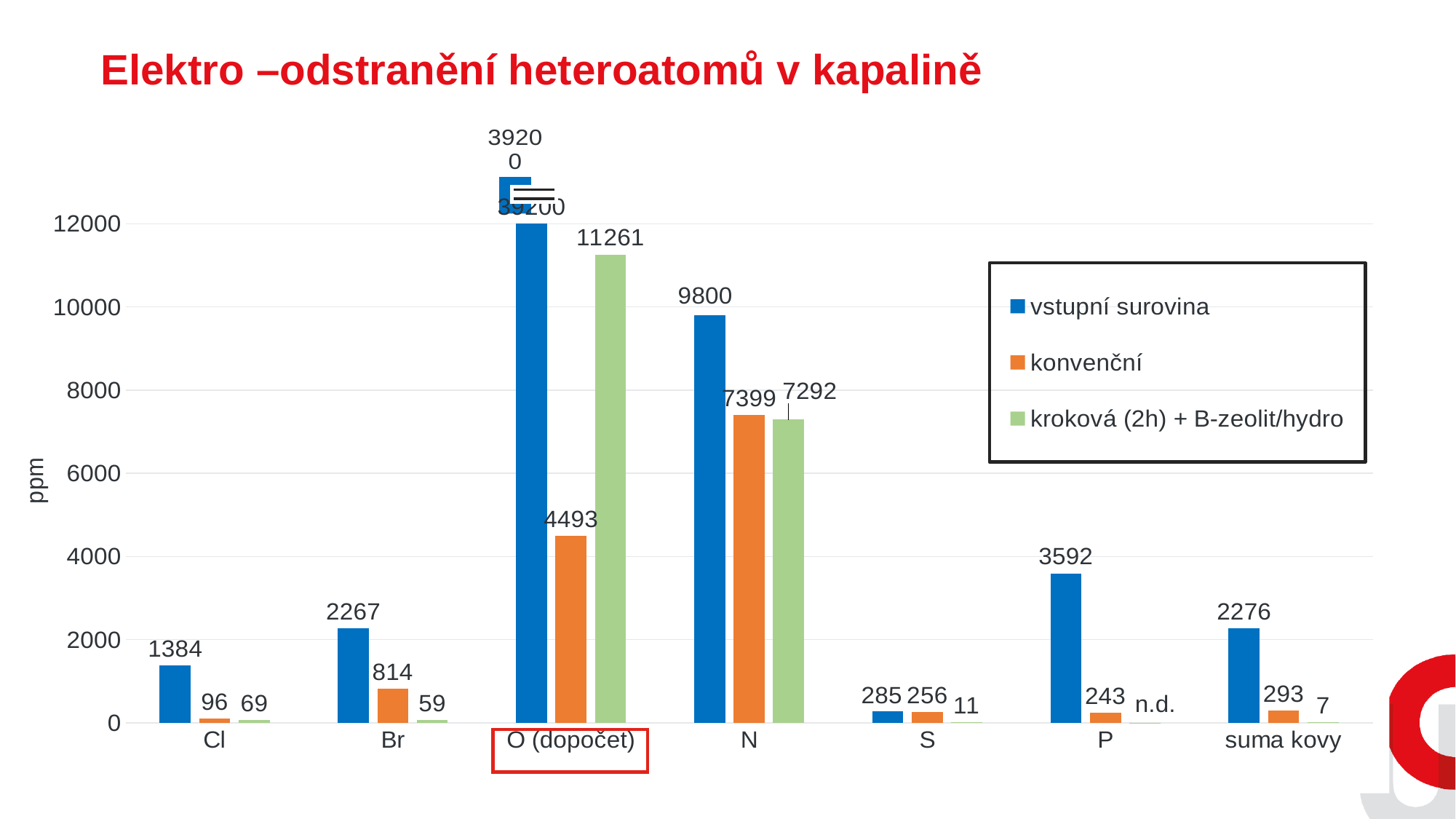

Elektro –odstranění heteroatomů v kapalině

### Chart

| Category | vstupní surovina | konvenční | kroková (2h) + B-zeolit/hydro |
|---|---|---|---|
| Cl | 1384.0 | 96.3 | 68.9 |
| Br | 2267.0 | 814.333333333333 | 59.4 |
| O (dopočet) | 39200.0 | 4493.0 | 11261.29999999993 |
| N | 9800.0 | 7399.0 | 7292.0 |
| S | 285.0 | 255.97220476729083 | 11.4 |
| P | 3592.0 | 242.61276297766025 | 1.0 |
| suma kovy | 2275.6629991384607 | 293.0 | 7.0 |

### Chart

| Category | vstupní surovina | konvenční | kroková (2h) + B-zeolit/hydro |
|---|---|---|---|
| Cl | 1384.0 | 96.3 | 68.9 |
| Br | 2267.0 | 814.333333333333 | 59.4 |
| O (dopočet) | 39200.0 | 4493.0 | 11261.29999999993 |
| N | 9800.0 | 7399.0 | 7292.0 |
| S | 285.0 | 255.97220476729083 | 11.4 |
| P | 3592.0 | 242.61276297766025 | 1.0 |
| suma kovy | 2275.6629991384607 | 293.0 | 7.0 |
21